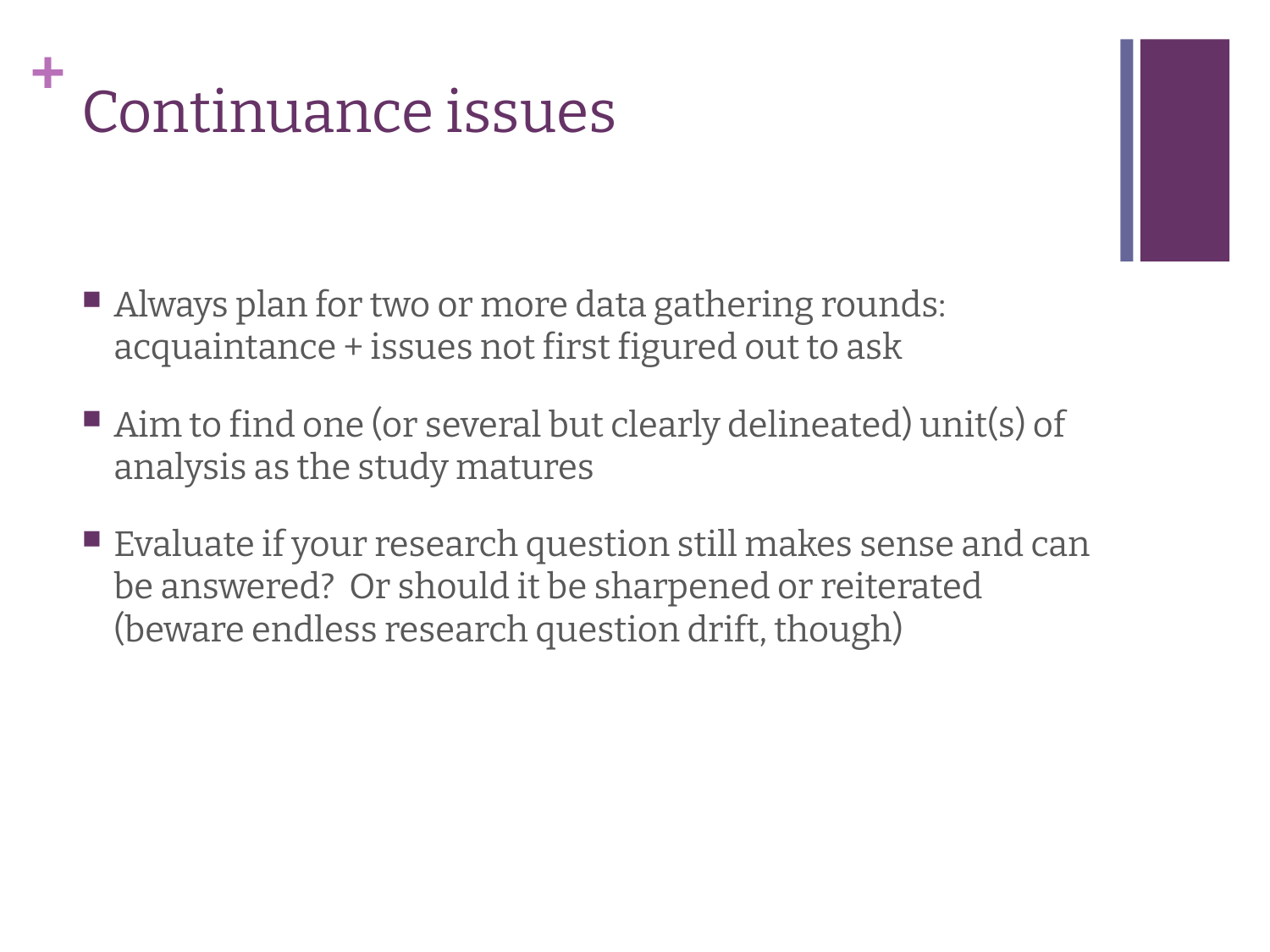

# Continuance issues
Always plan for two or more data gathering rounds: acquaintance + issues not first figured out to ask
Aim to find one (or several but clearly delineated) unit(s) of analysis as the study matures
Evaluate if your research question still makes sense and can be answered?  Or should it be sharpened or reiterated (beware endless research question drift, though)